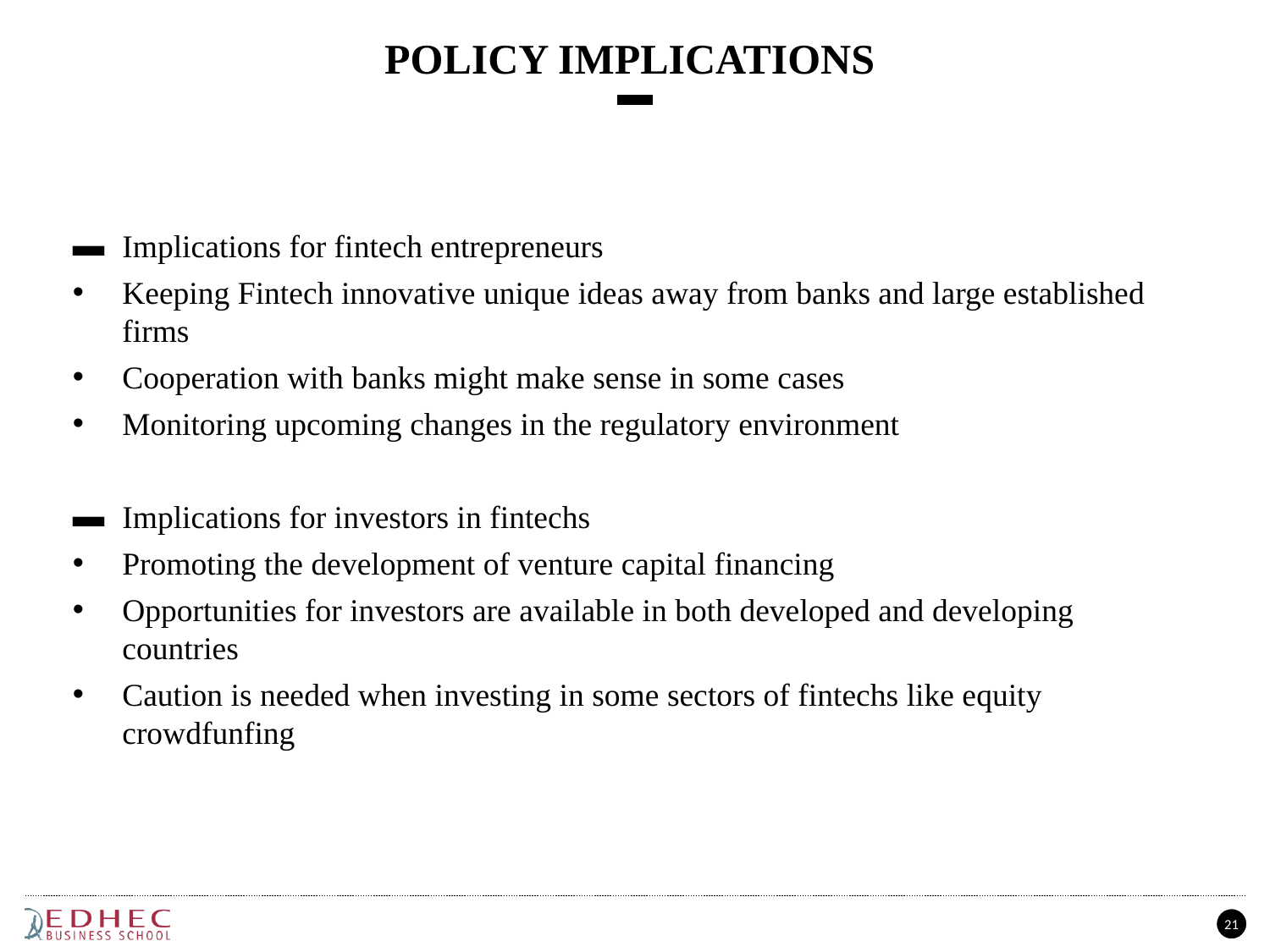

# Policy implications
Implications for fintech entrepreneurs
Keeping Fintech innovative unique ideas away from banks and large established firms
Cooperation with banks might make sense in some cases
Monitoring upcoming changes in the regulatory environment

Implications for investors in fintechs
Promoting the development of venture capital financing
Opportunities for investors are available in both developed and developing countries
Caution is needed when investing in some sectors of fintechs like equity crowdfunfing

21